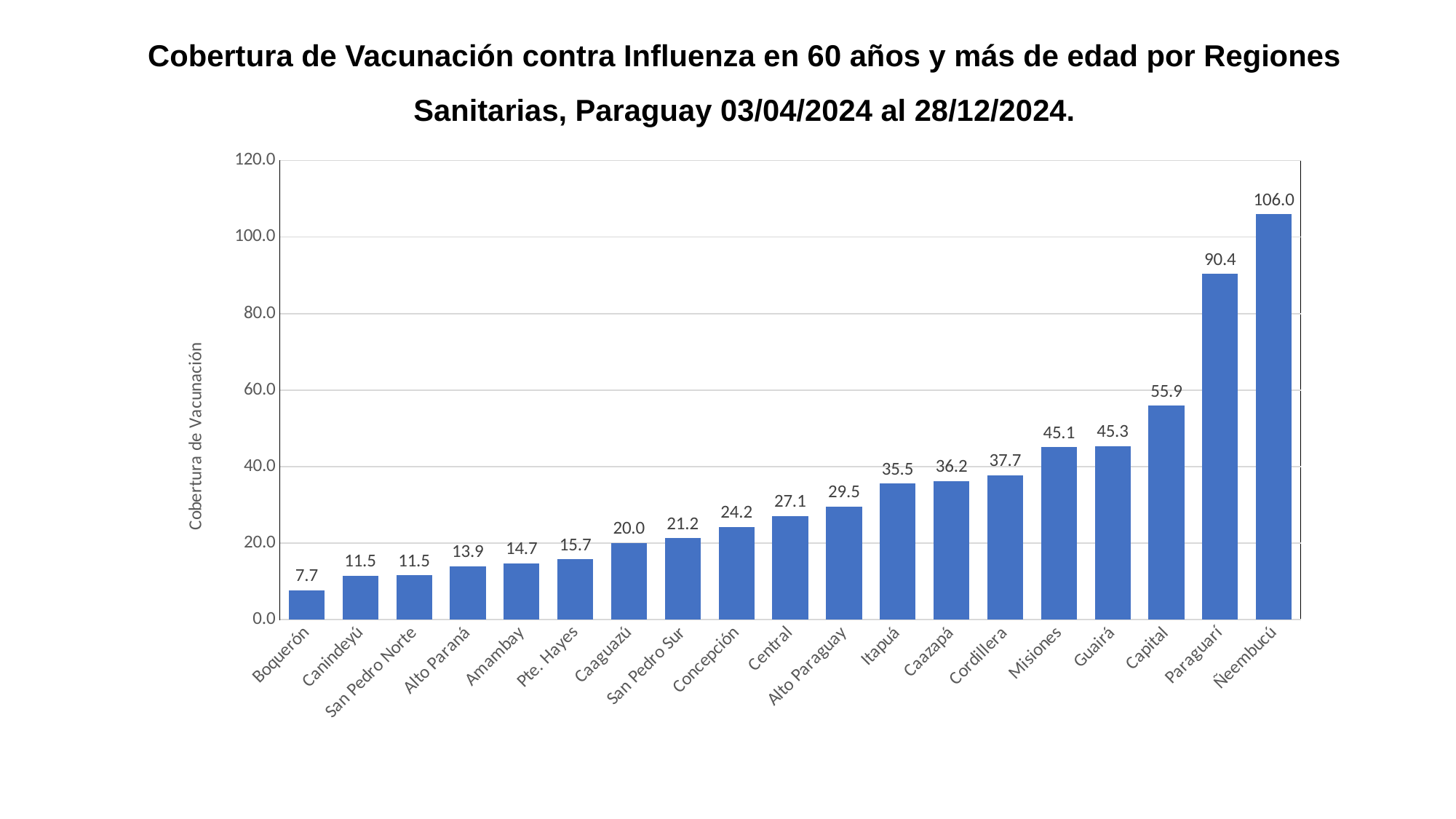

# Cobertura de Vacunación contra Influenza en 60 años y más de edad por Regiones Sanitarias, Paraguay 03/04/2024 al 28/12/2024.

### Chart

| Category |  |
|---|---|
| Boquerón | 7.65992170668128 |
| Canindeyú | 11.463468889227428 |
| San Pedro Norte | 11.54263983385856 |
| Alto Paraná | 13.893994409429629 |
| Amambay | 14.681993537654678 |
| Pte. Hayes | 15.71329428462372 |
| Caaguazú | 20.03353391997152 |
| San Pedro Sur | 21.21353653133257 |
| Concepción | 24.180439702962115 |
| Central | 27.06385741192305 |
| Alto Paraguay | 29.46736636890233 |
| Itapuá | 35.53426766052056 |
| Caazapá | 36.23038133109318 |
| Cordillera | 37.74082075922803 |
| Misiones | 45.05737370789366 |
| Guairá | 45.31627483275721 |
| Capital | 55.938429990271224 |
| Paraguarí | 90.38155450000367 |
| Ñeembucú | 106.00806257789884 |